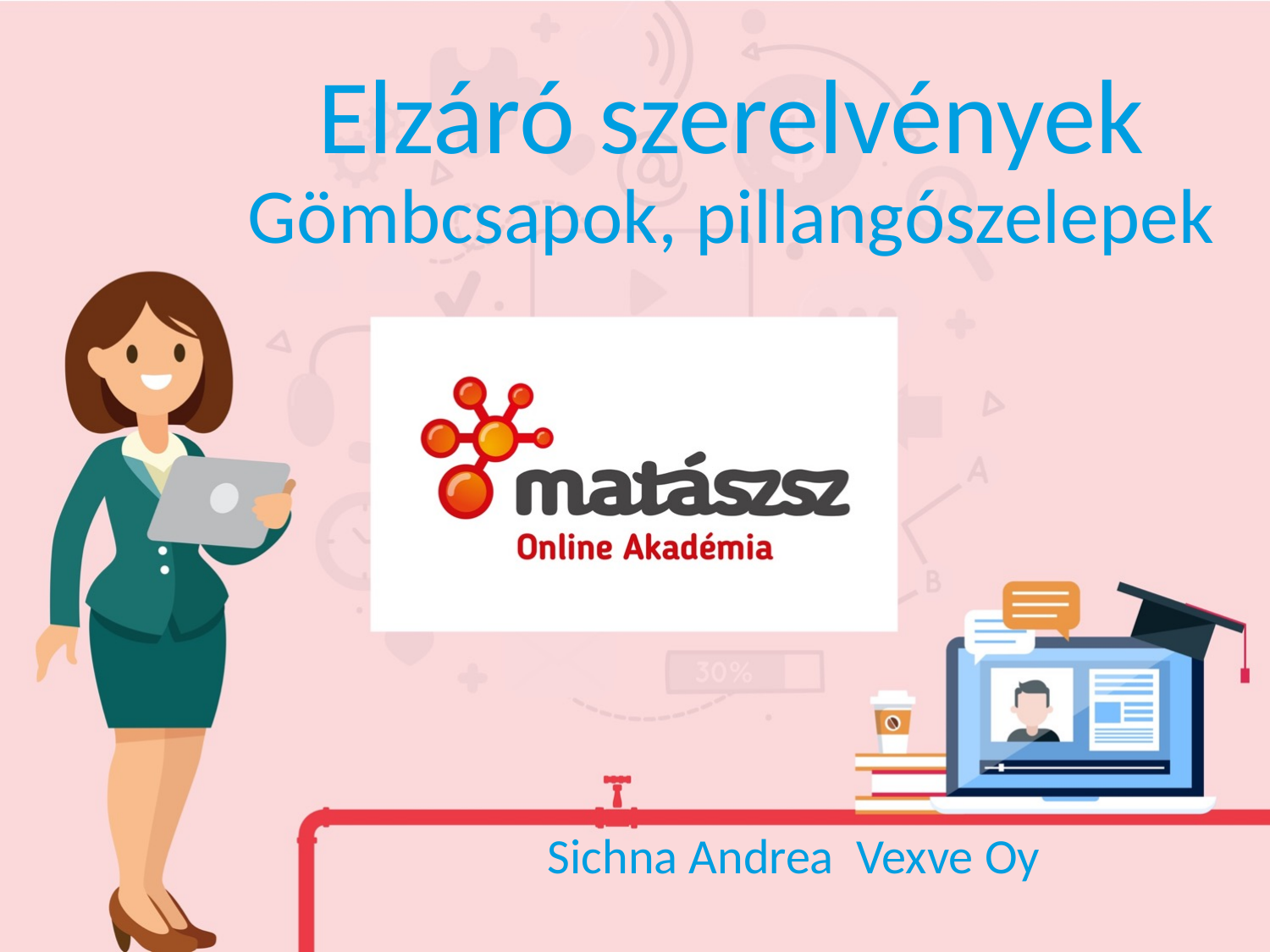

# Elzáró szerelvények Gömbcsapok, pillangószelepek
Sichna Andrea  Vexve Oy